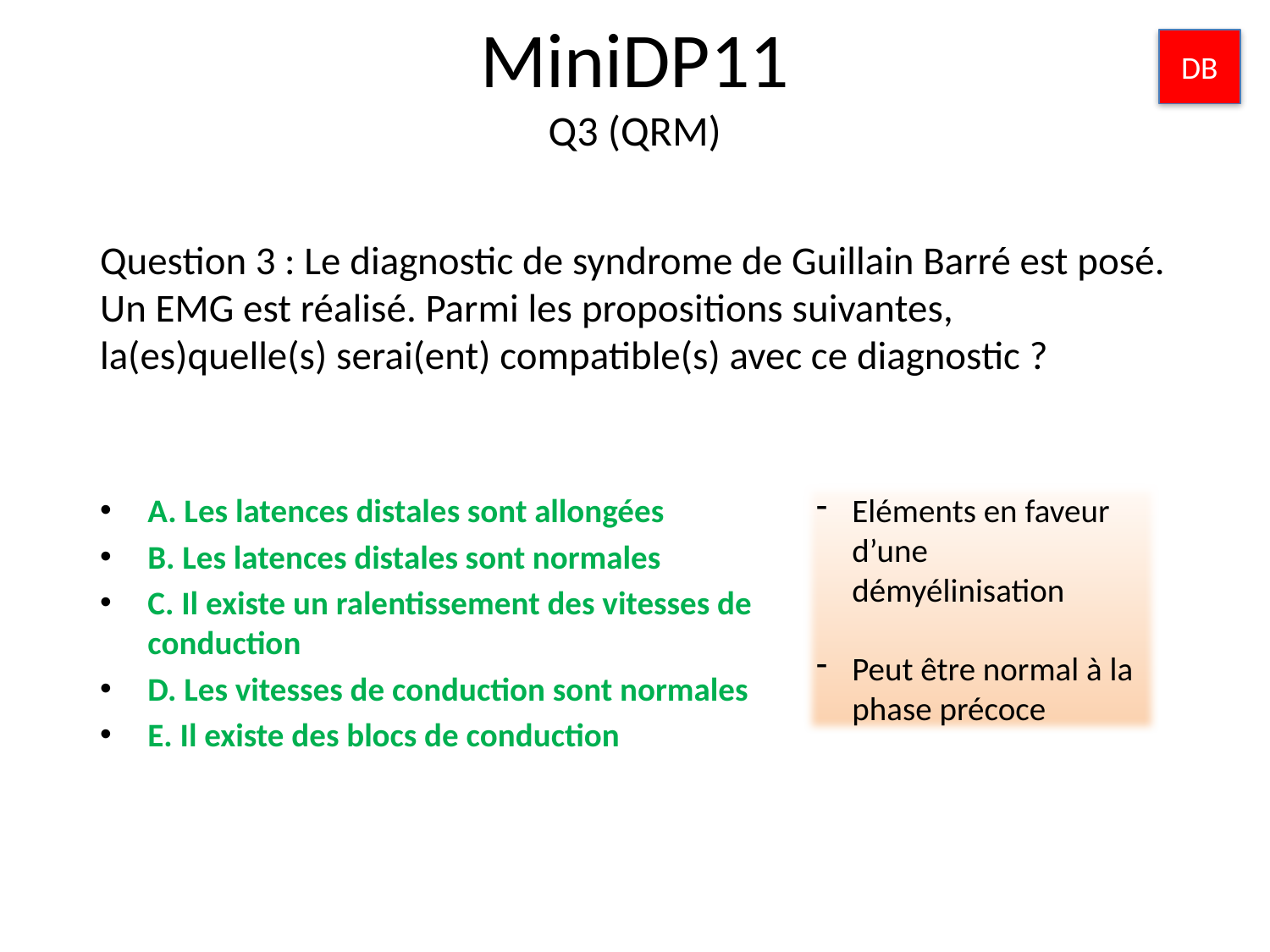

MiniDP11
Q3 (QRM)
DB
# Question 3 : Le diagnostic de syndrome de Guillain Barré est posé. Un EMG est réalisé. Parmi les propositions suivantes, la(es)quelle(s) serai(ent) compatible(s) avec ce diagnostic ?
A. Les latences distales sont allongées
B. Les latences distales sont normales
C. Il existe un ralentissement des vitesses de conduction
D. Les vitesses de conduction sont normales
E. Il existe des blocs de conduction
Eléments en faveur d’une démyélinisation

Peut être normal à la phase précoce